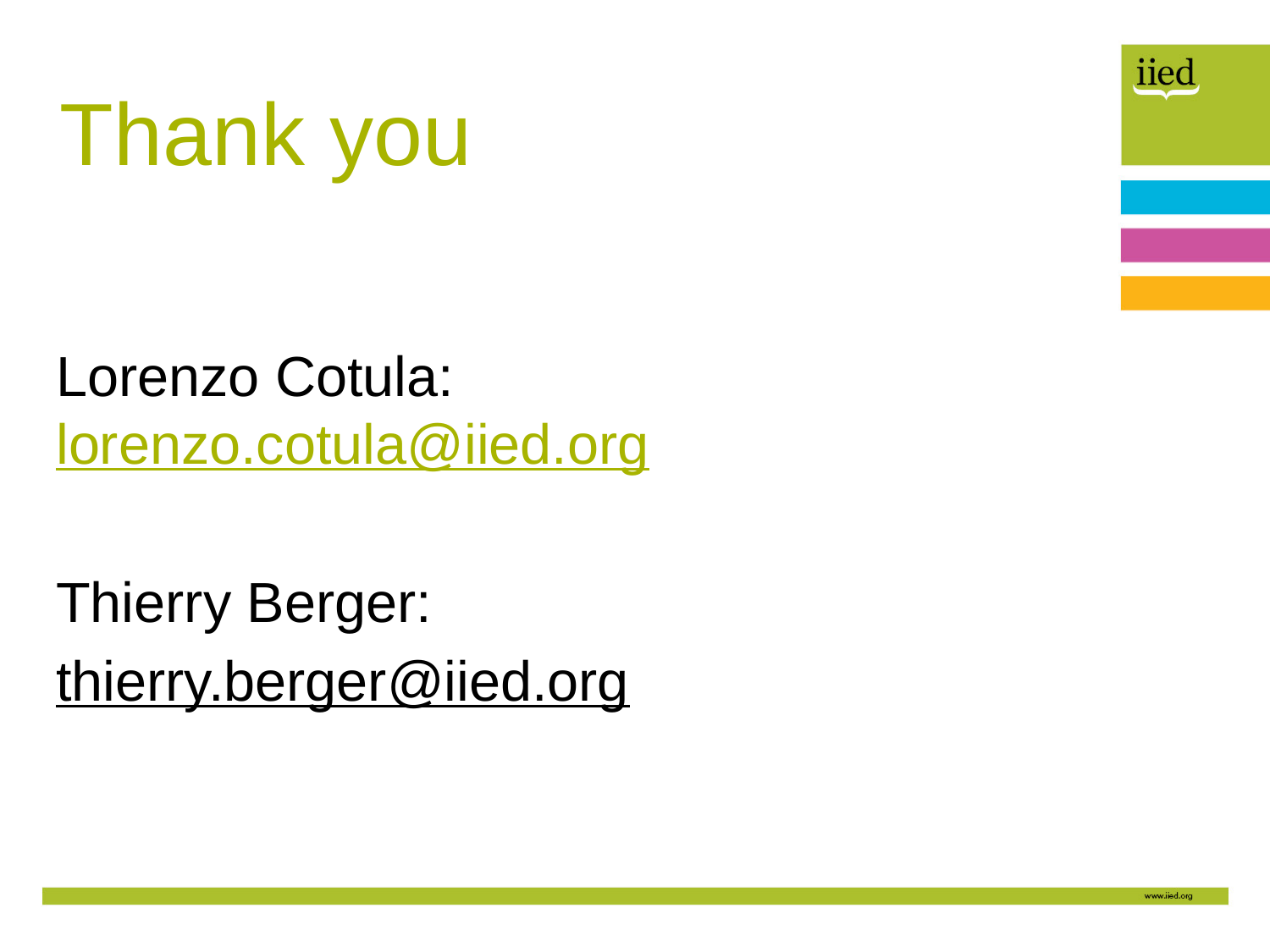

# Thank you

Lorenzo Cotula: lorenzo.cotula@iied.org

Thierry Berger:
thierry.berger@iied.org